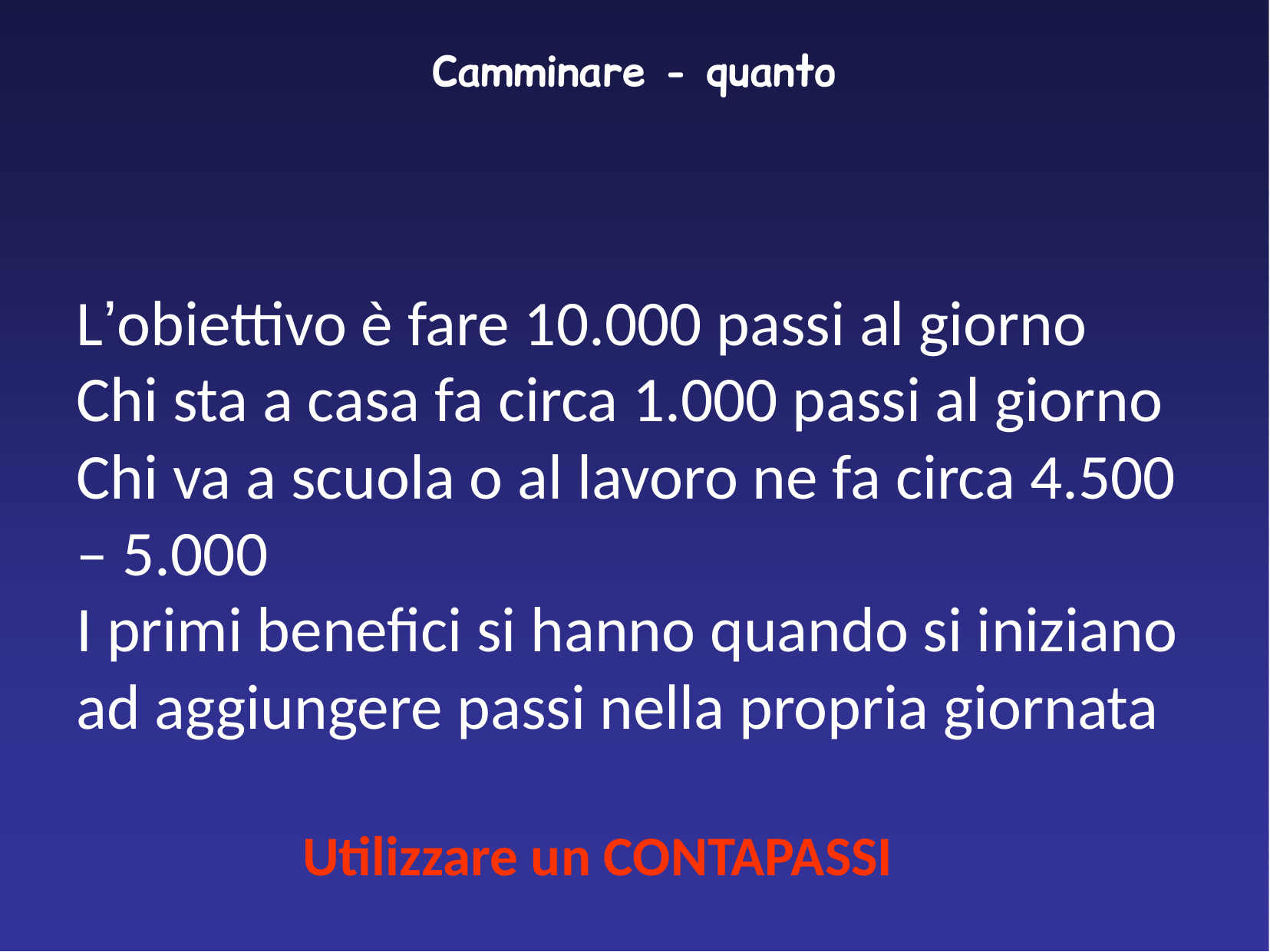

# Camminare - quanto
L’obiettivo è fare 10.000 passi al giorno
Chi sta a casa fa circa 1.000 passi al giorno
Chi va a scuola o al lavoro ne fa circa 4.500 – 5.000
I primi benefici si hanno quando si iniziano ad aggiungere passi nella propria giornata
Utilizzare un CONTAPASSI